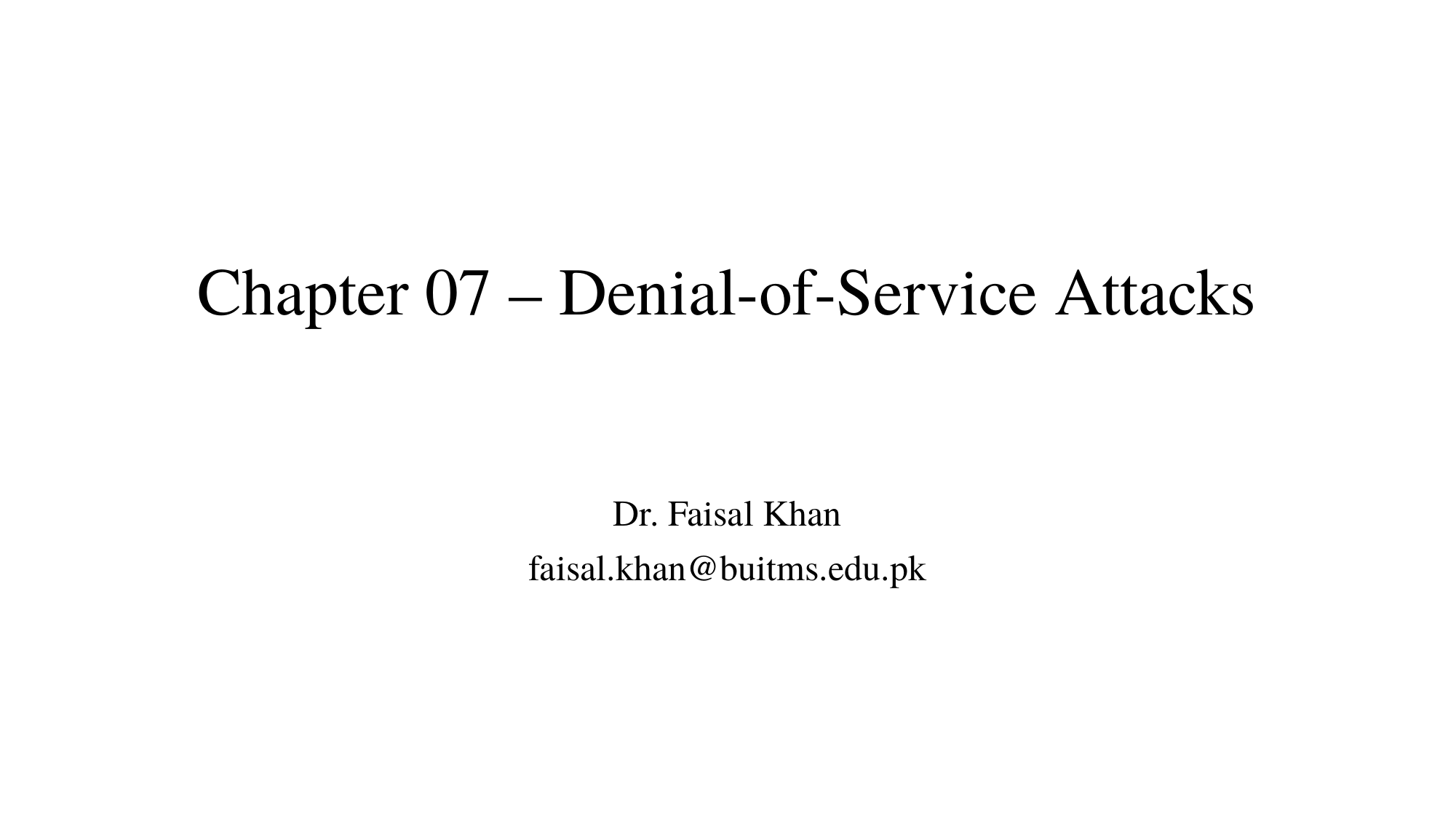

# Chapter 07 – Denial-of-Service Attacks

Dr. Faisal Khan
faisal.khan@buitms.edu.pk